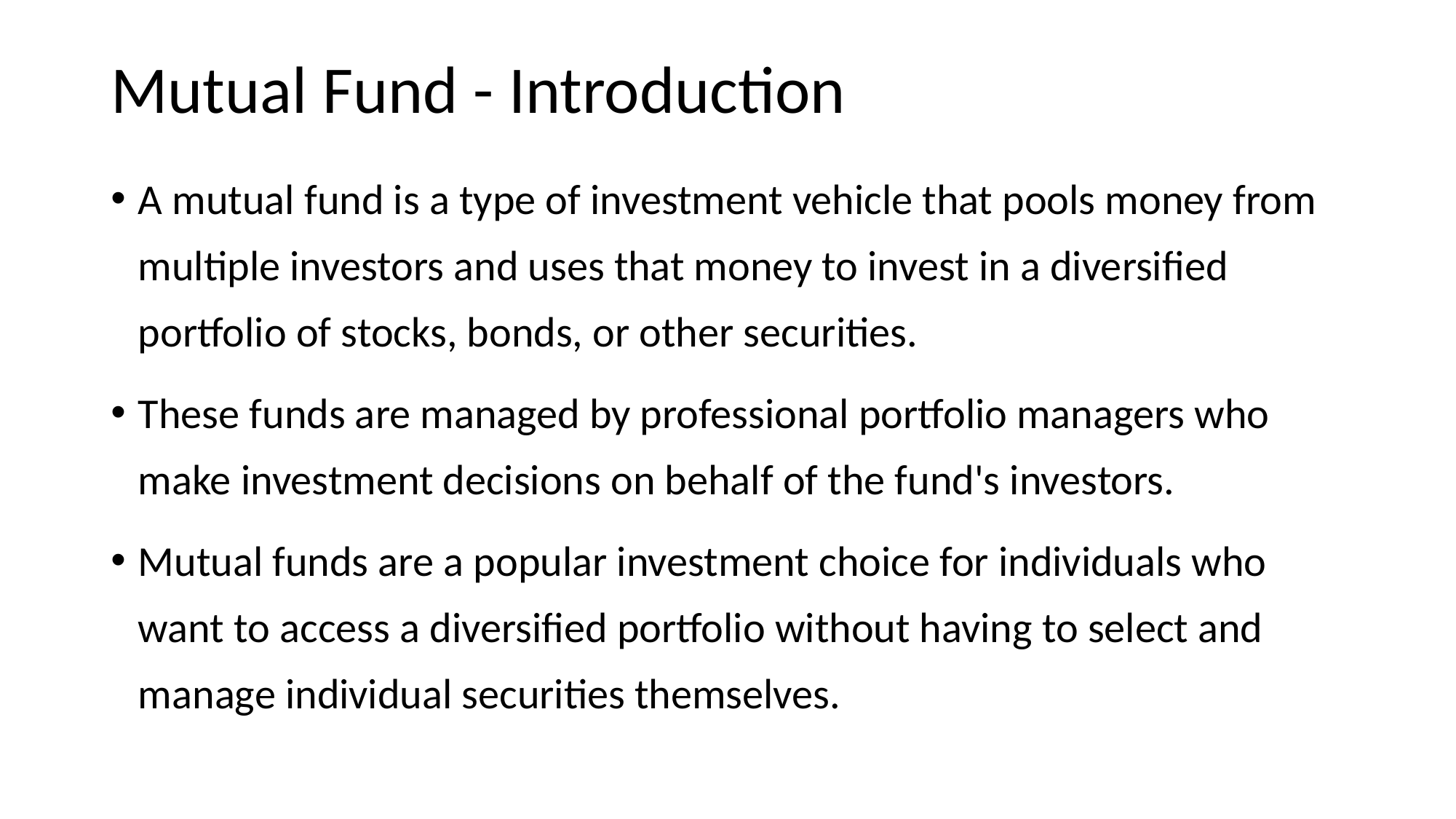

# Mutual Fund - Introduction
A mutual fund is a type of investment vehicle that pools money from multiple investors and uses that money to invest in a diversified portfolio of stocks, bonds, or other securities.
These funds are managed by professional portfolio managers who make investment decisions on behalf of the fund's investors.
Mutual funds are a popular investment choice for individuals who want to access a diversified portfolio without having to select and manage individual securities themselves.